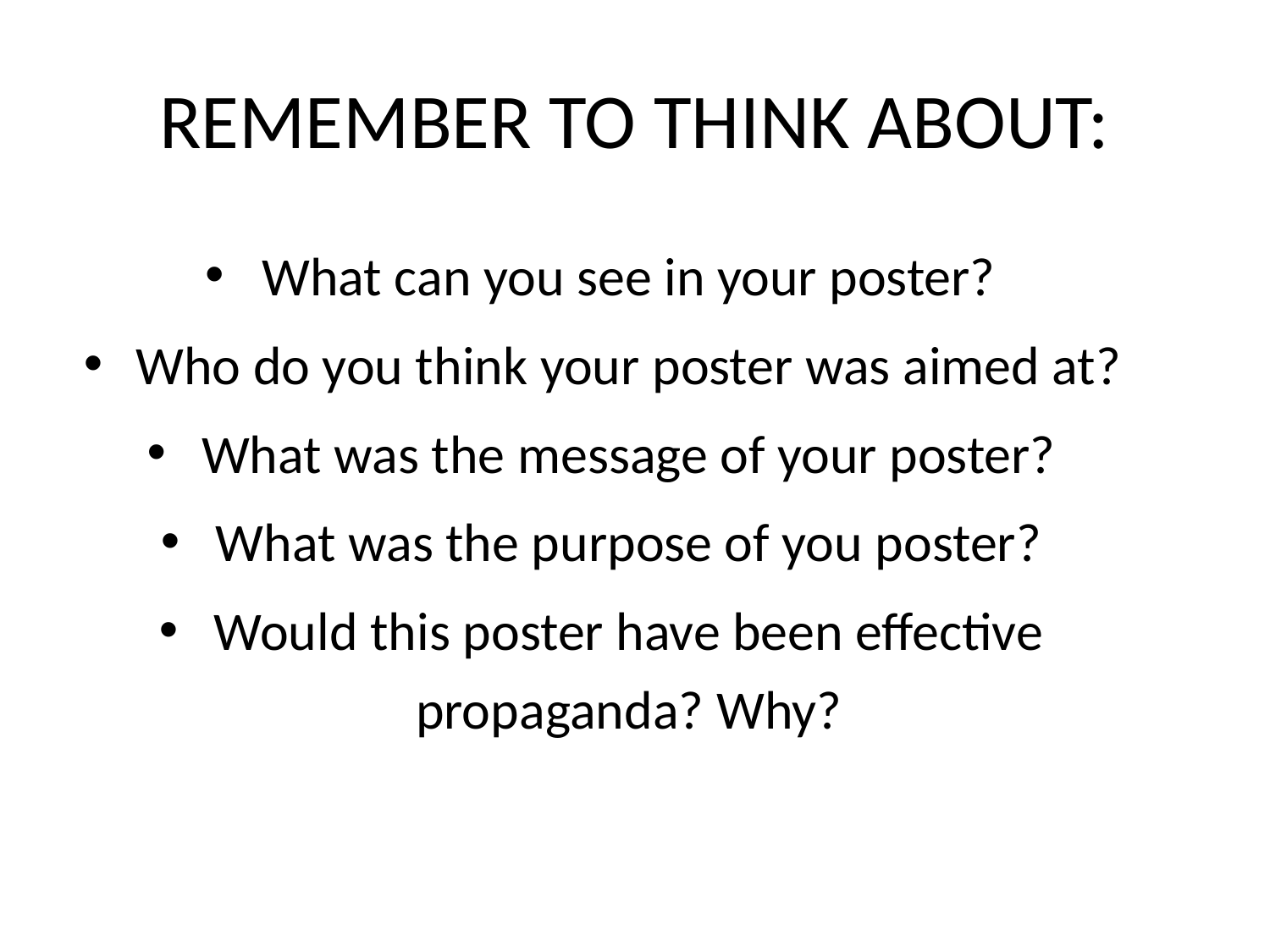

# REMEMBER TO THINK ABOUT:
What can you see in your poster?
Who do you think your poster was aimed at?
What was the message of your poster?
What was the purpose of you poster?
Would this poster have been effective propaganda? Why?